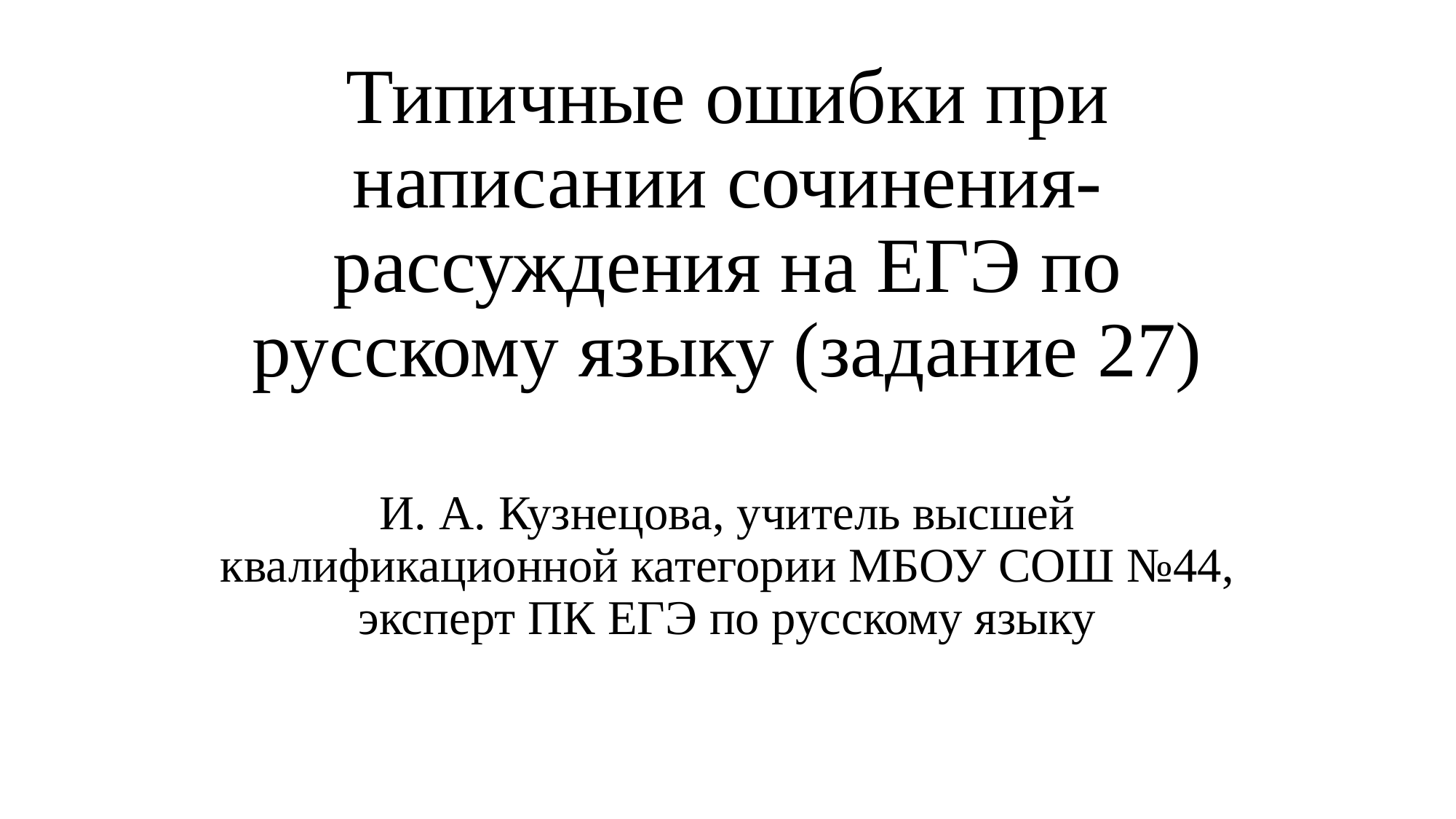

# Типичные ошибки при написании сочинения-рассуждения на ЕГЭ по русскому языку (задание 27)
И. А. Кузнецова, учитель высшей квалификационной категории МБОУ СОШ №44, эксперт ПК ЕГЭ по русскому языку